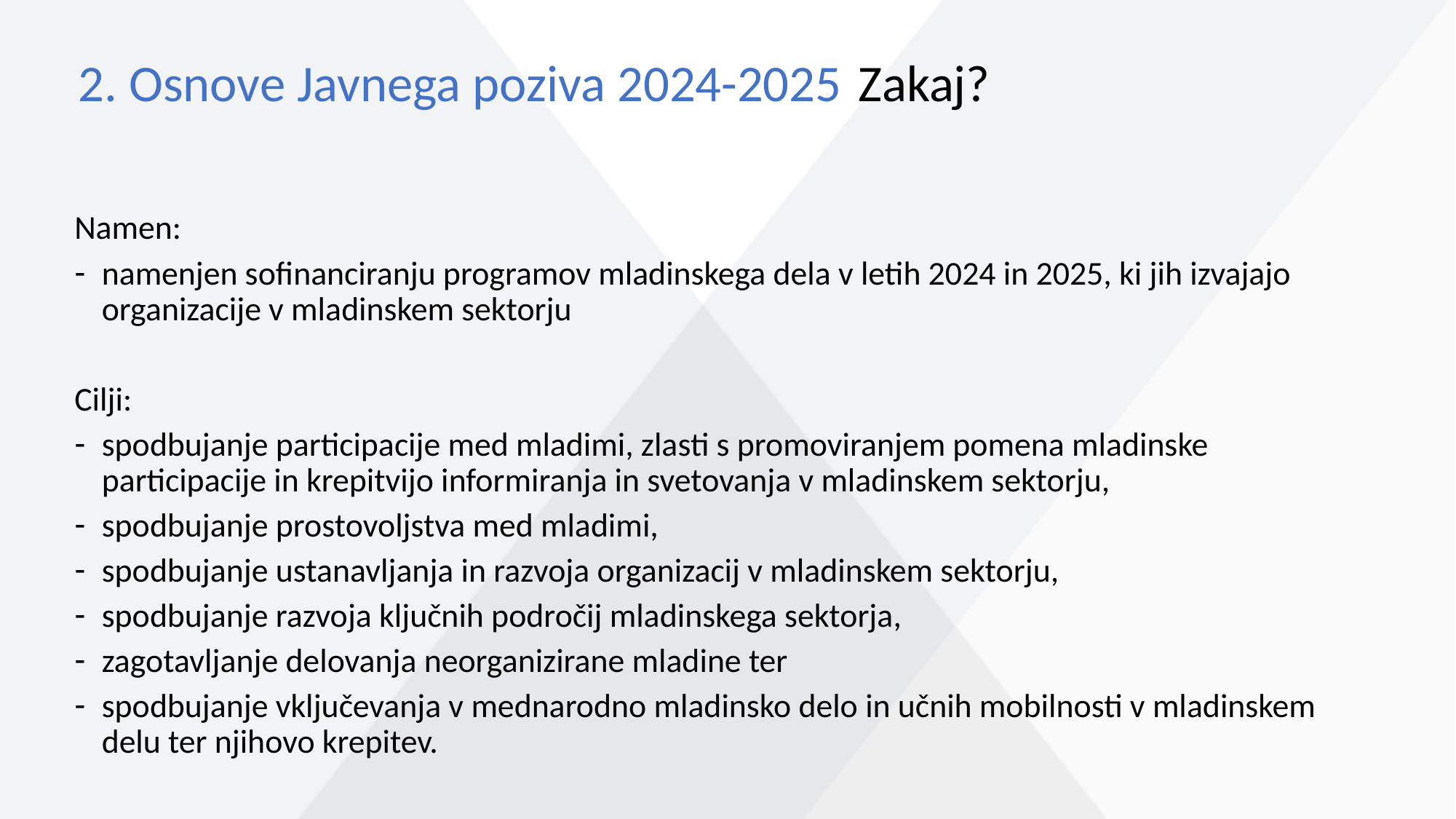

Zakaj?
2. Osnove Javnega poziva 2024-2025
Namen:
namenjen sofinanciranju programov mladinskega dela v letih 2024 in 2025, ki jih izvajajo organizacije v mladinskem sektorju

Cilji:
spodbujanje participacije med mladimi, zlasti s promoviranjem pomena mladinske participacije in krepitvijo informiranja in svetovanja v mladinskem sektorju,
spodbujanje prostovoljstva med mladimi,
spodbujanje ustanavljanja in razvoja organizacij v mladinskem sektorju,
spodbujanje razvoja ključnih področij mladinskega sektorja,
zagotavljanje delovanja neorganizirane mladine ter
spodbujanje vključevanja v mednarodno mladinsko delo in učnih mobilnosti v mladinskem delu ter njihovo krepitev.